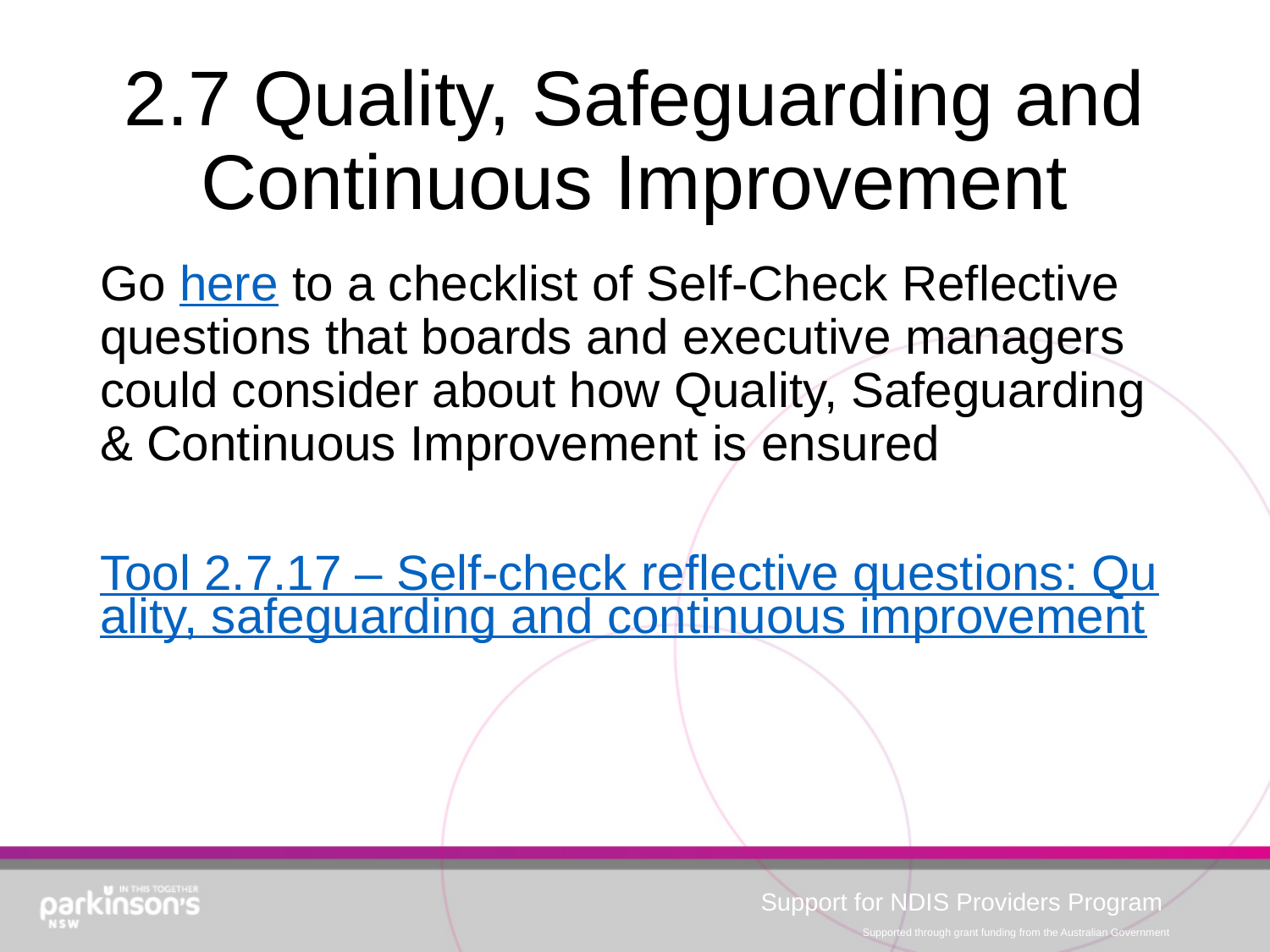

# 2.7 Quality, Safeguarding and Continuous Improvement
Go here to a checklist of Self-Check Reflective questions that boards and executive managers could consider about how Quality, Safeguarding & Continuous Improvement is ensured
Tool 2.7.17 – Self-check reflective questions: Quality, safeguarding and continuous improvement